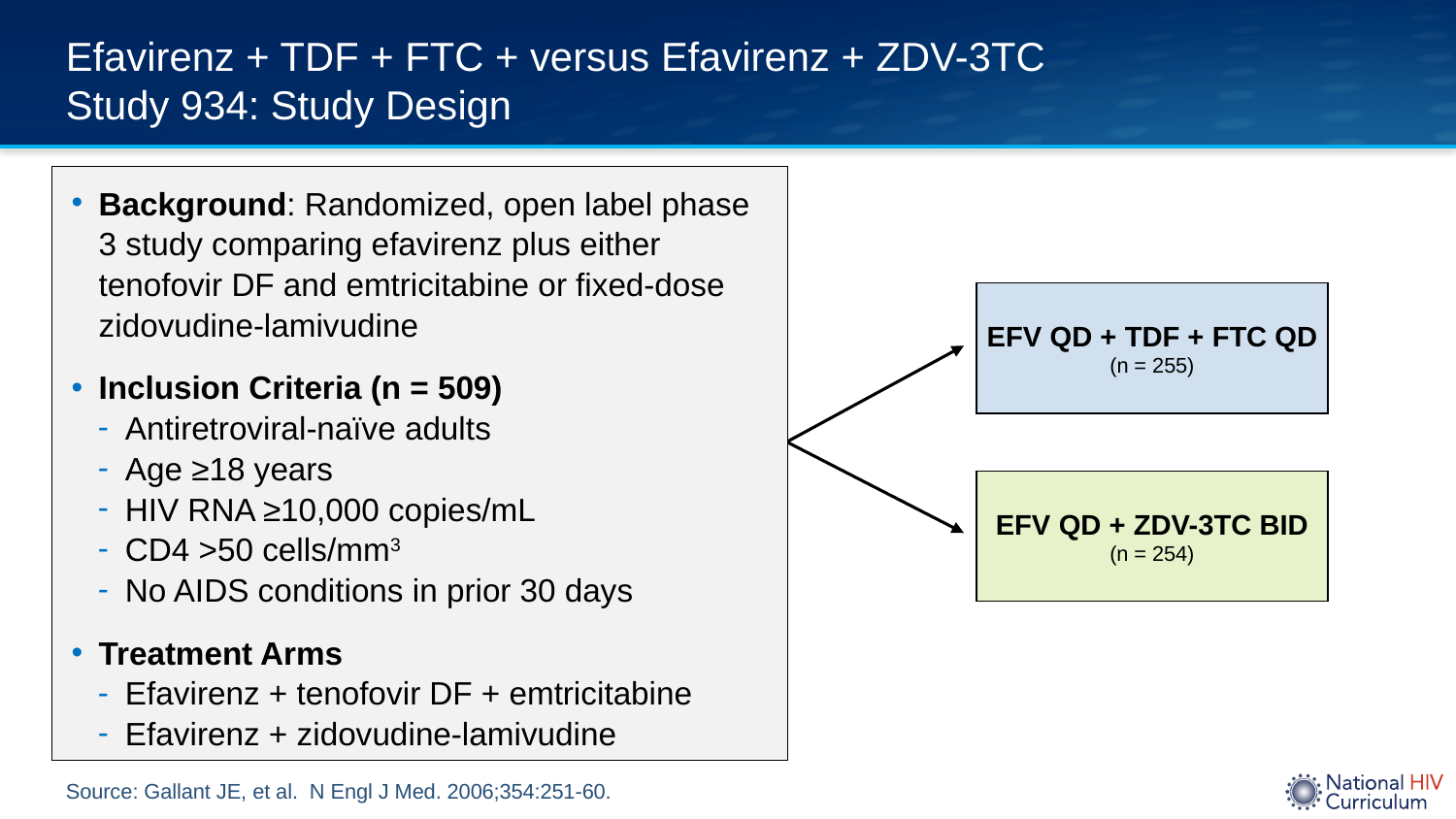

# Efavirenz + TDF + FTC + versus Efavirenz + ZDV-3TC Study 934: Study Design
Background: Randomized, open label phase 3 study comparing efavirenz plus either tenofovir DF and emtricitabine or fixed-dose zidovudine-lamivudine
Inclusion Criteria (n = 509)
Antiretroviral-naïve adults
Age ≥18 years
HIV RNA ≥10,000 copies/mL
CD4 >50 cells/mm3
No AIDS conditions in prior 30 days
Treatment Arms
Efavirenz + tenofovir DF + emtricitabine
Efavirenz + zidovudine-lamivudine
EFV QD + TDF + FTC QD
(n = 255)

EFV QD + ZDV-3TC BID
(n = 254)
Source: Gallant JE, et al.  N Engl J Med. 2006;354:251-60.